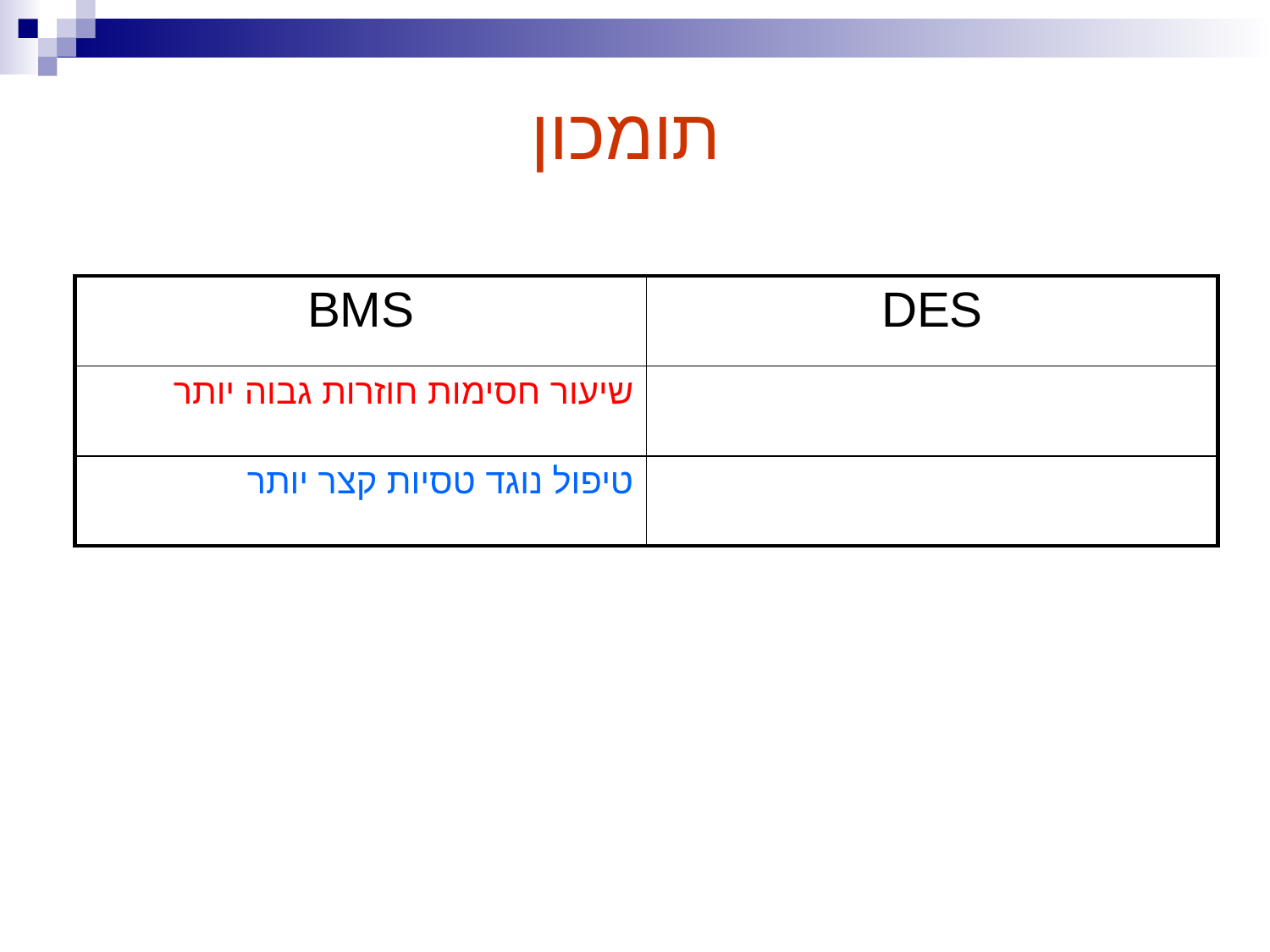

תומכון
| BMS | DES |
| --- | --- |
| שיעור חסימות חוזרות גבוה יותר |  |
| טיפול נוגד טסיות קצר יותר |  |